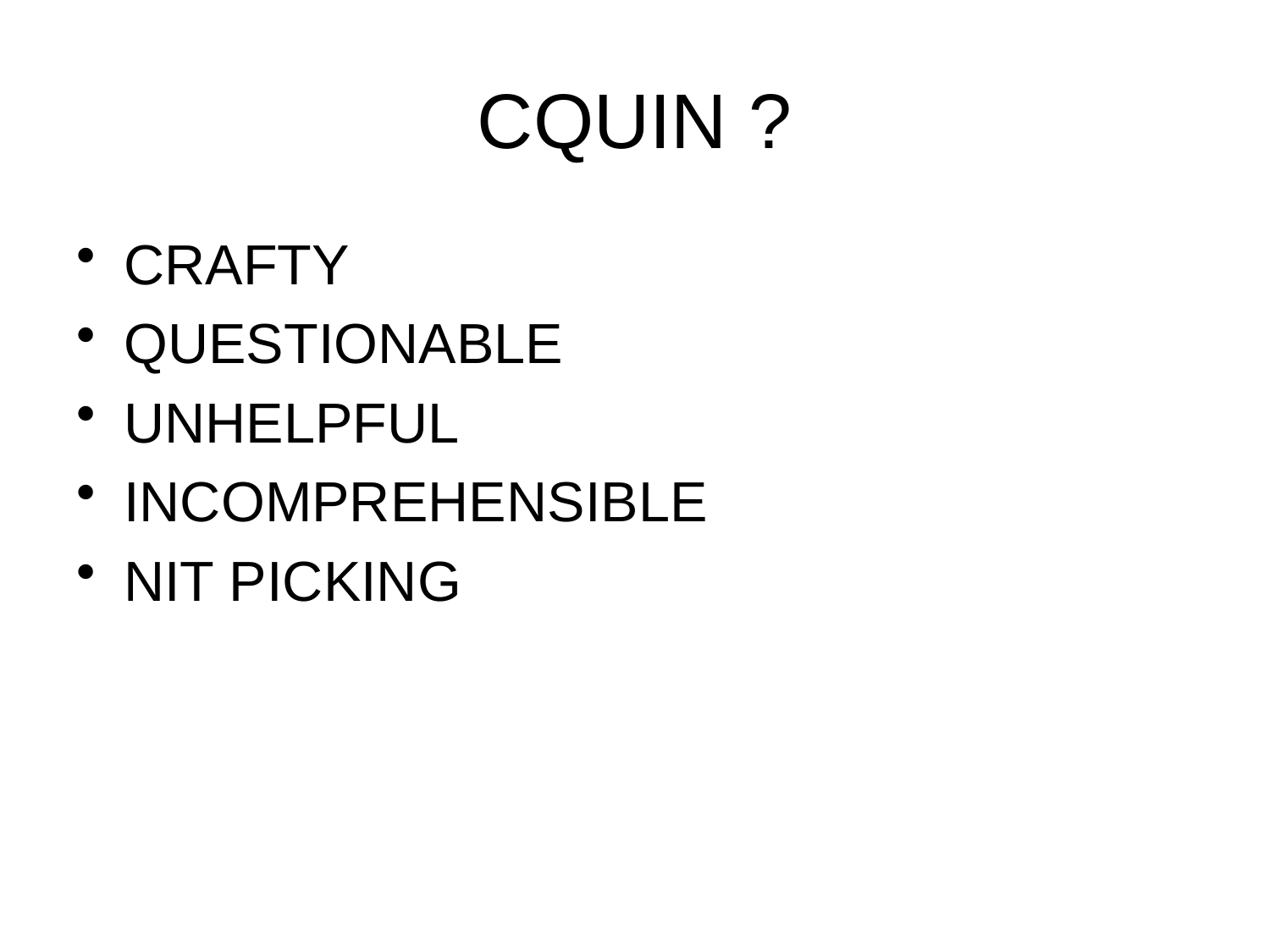

# CQUIN ?
CRAFTY
QUESTIONABLE
UNHELPFUL
INCOMPREHENSIBLE
NIT PICKING